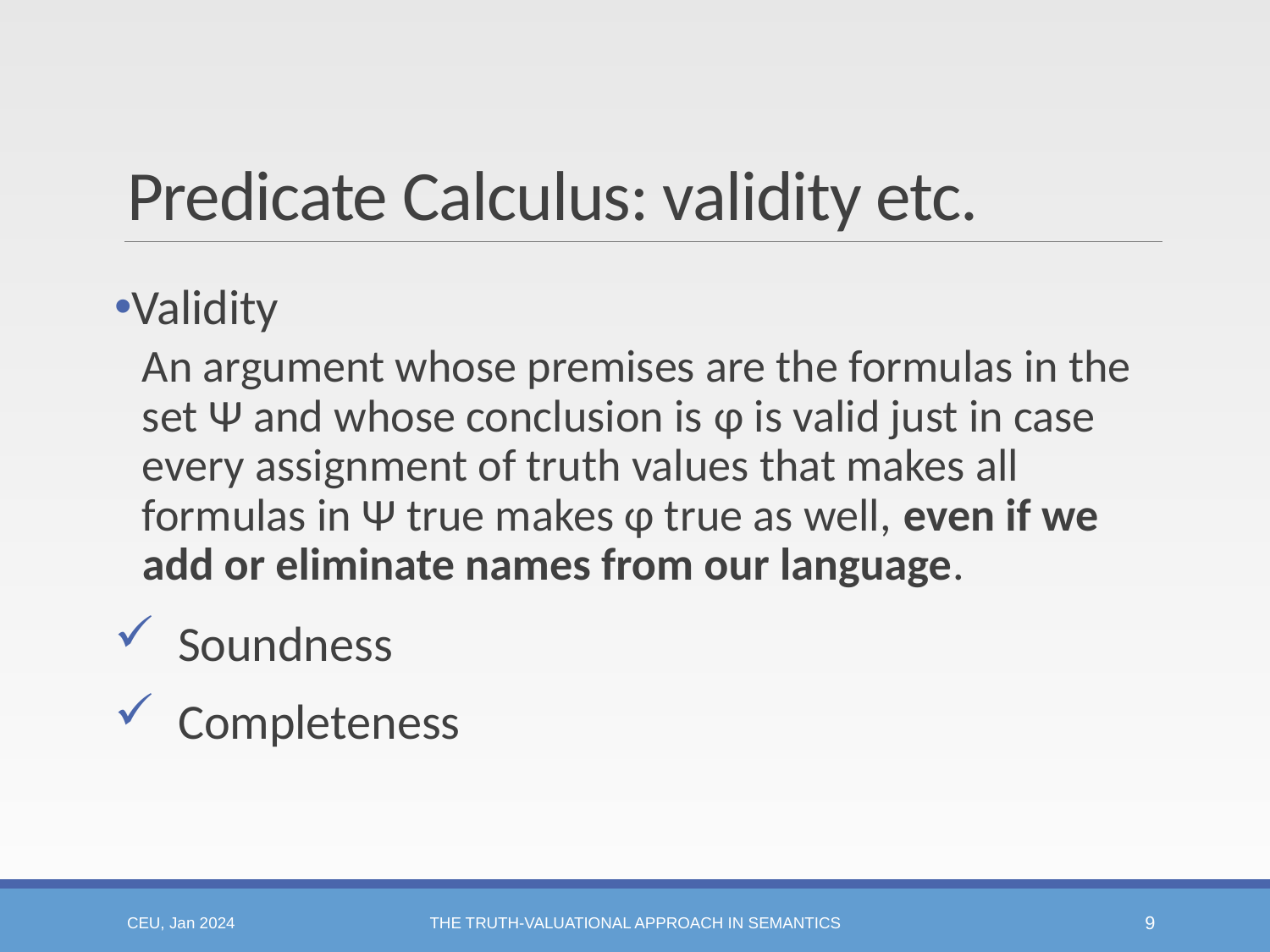

# Predicate Calculus: validity etc.
Validity
An argument whose premises are the formulas in the set Ψ and whose conclusion is φ is valid just in case every assignment of truth values that makes all formulas in Ψ true makes φ true as well, even if we add or eliminate names from our language.
Soundness
Completeness
CEU, Jan 2024
The Truth-valuational Approach in Semantics
9